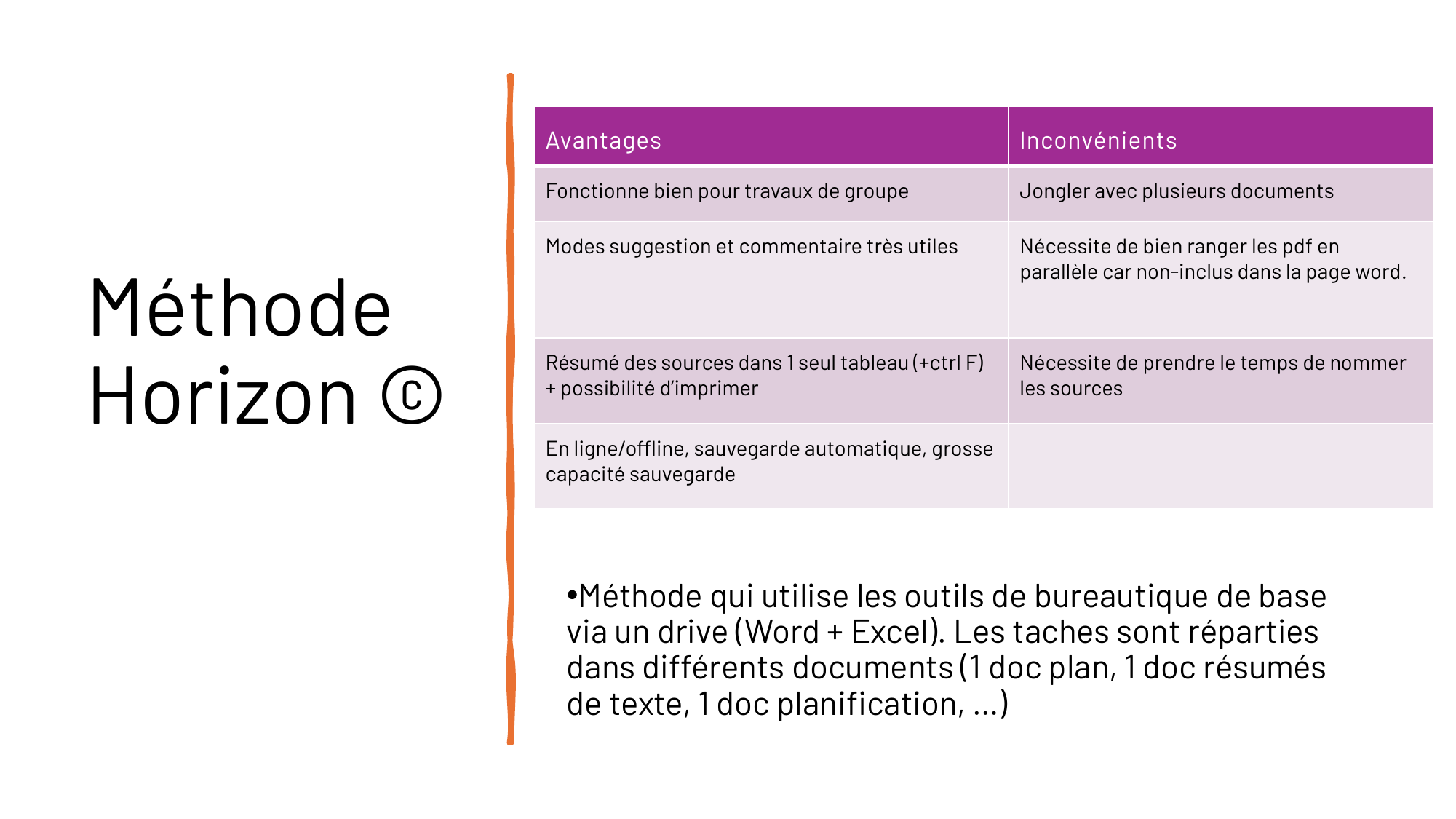

# Méthode Horizon ©
| Avantages | Inconvénients |
| --- | --- |
| Fonctionne bien pour travaux de groupe | Jongler avec plusieurs documents |
| Modes suggestion et commentaire très utiles | Nécessite de bien ranger les pdf en parallèle car non-inclus dans la page word. |
| Résumé des sources dans 1 seul tableau (+ctrl F) + possibilité d’imprimer | Nécessite de prendre le temps de nommer les sources |
| En ligne/offline, sauvegarde automatique, grosse capacité sauvegarde |  |
Méthode qui utilise les outils de bureautique de base via un drive (Word + Excel). Les taches sont réparties dans différents documents (1 doc plan, 1 doc résumés de texte, 1 doc planification, …)